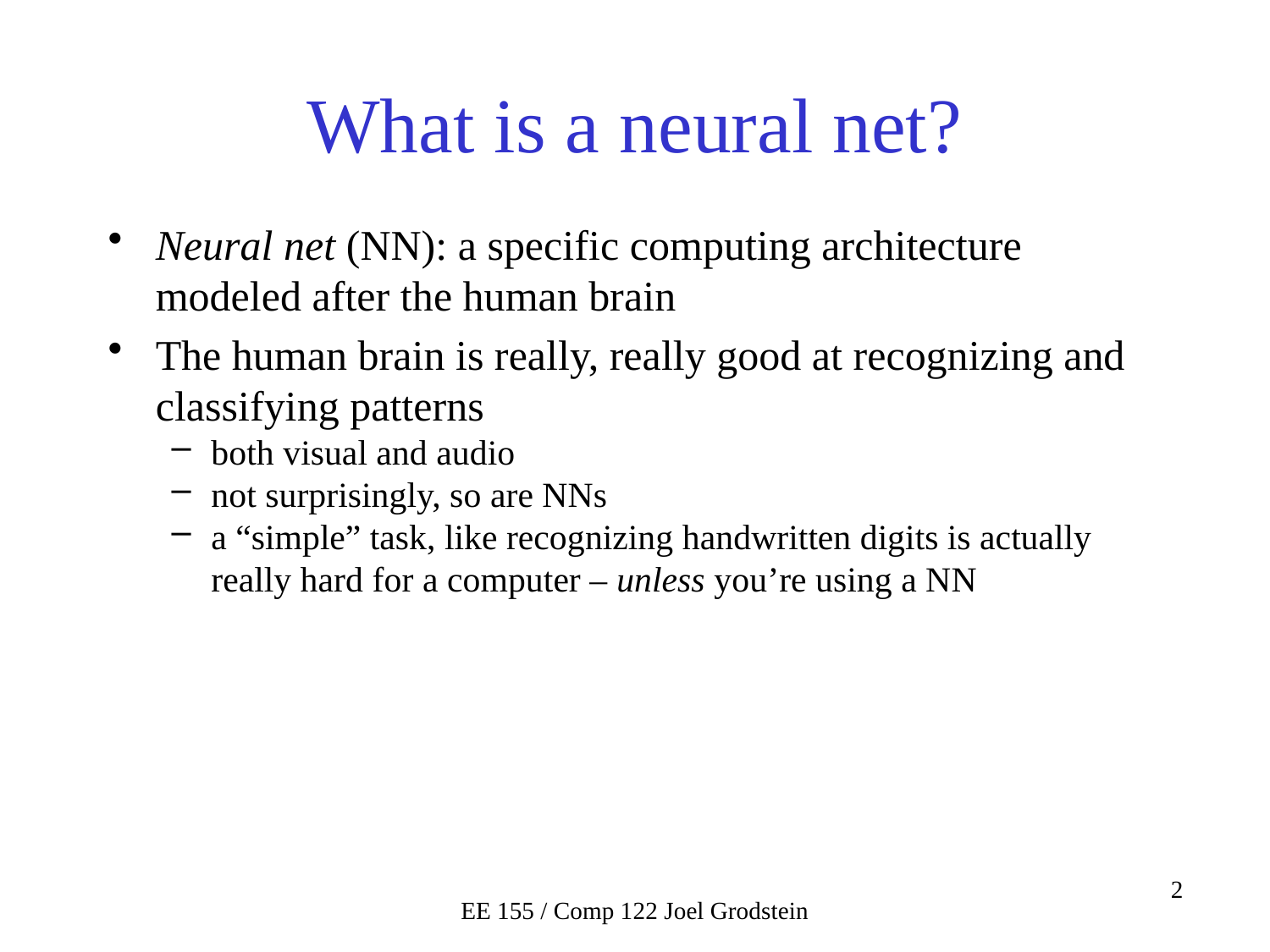

# What is a neural net?
Neural net (NN): a specific computing architecture modeled after the human brain
The human brain is really, really good at recognizing and classifying patterns
both visual and audio
not surprisingly, so are NNs
a “simple” task, like recognizing handwritten digits is actually really hard for a computer – unless you’re using a NN

EE 155 / Comp 122 Joel Grodstein